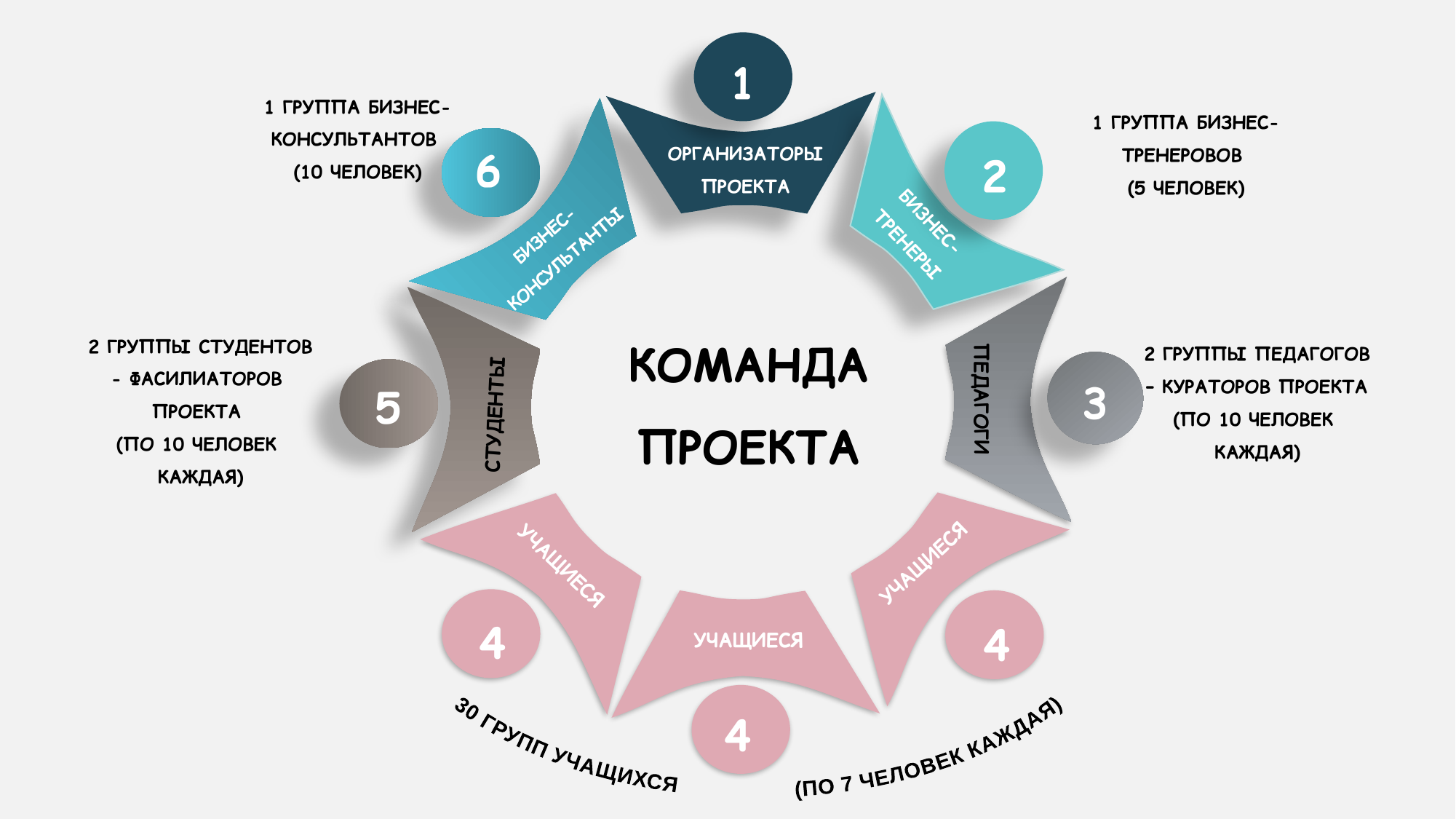

1
6
2
ОРГАНИЗАТОРЫ ПРОЕКТА
БИЗНЕС-
ТРЕНЕРЫ
БИЗНЕС-
КОНСУЛЬТАНТЫ
КОМАНДА ПРОЕКТА
3
5
ПЕДАГОГИ
СТУДЕНТЫ
УЧАЩИЕСЯ
УЧАЩИЕСЯ
4
4
УЧАЩИЕСЯ
4
1 ГРУППА БИЗНЕС-КОНСУЛЬТАНТОВ
(10 ЧЕЛОВЕК)
1 ГРУППА БИЗНЕС-ТРЕНЕРОВОВ
(5 ЧЕЛОВЕК)
2 ГРУППЫ ПЕДАГОГОВ – КУРАТОРОВ ПРОЕКТА (ПО 10 ЧЕЛОВЕК
КАЖДАЯ)
2 ГРУППЫ СТУДЕНТОВ - ФАСИЛИАТОРОВ
ПРОЕКТА
(ПО 10 ЧЕЛОВЕК
КАЖДАЯ)
   30 ГРУПП УЧАЩИХСЯ                   (ПО 7 ЧЕЛОВЕК КАЖДАЯ)